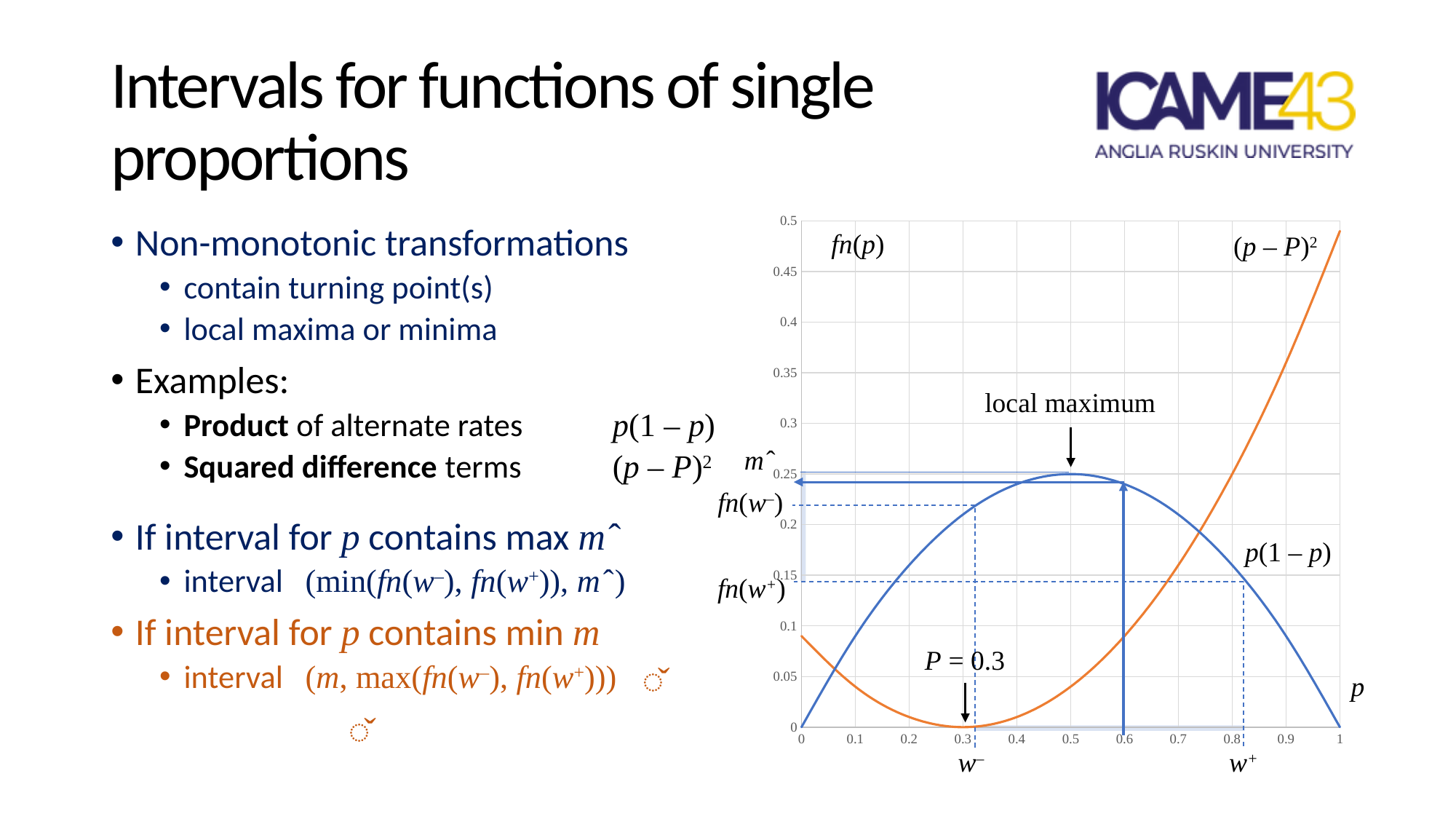

# Intervals for functions of single proportions

### Chart

| Category |  |  |
|---|---|---|
Non-monotonic transformations
contain turning point(s)
local maxima or minima
Examples:
Product of alternate rates	p(1 – p)
Squared difference terms	(p – P)2
If interval for p contains max m ̂
interval   (min(fn(w–), fn(w+)), m ̂)
If interval for p contains min m
interval   (m, max(fn(w–), fn(w+)))

fn(p)
(p – P)2
local maximum
m ̂

fn(w–)
p(1 – p)
fn(w+)
P = 0.3
̌
p
̌

w–
w+